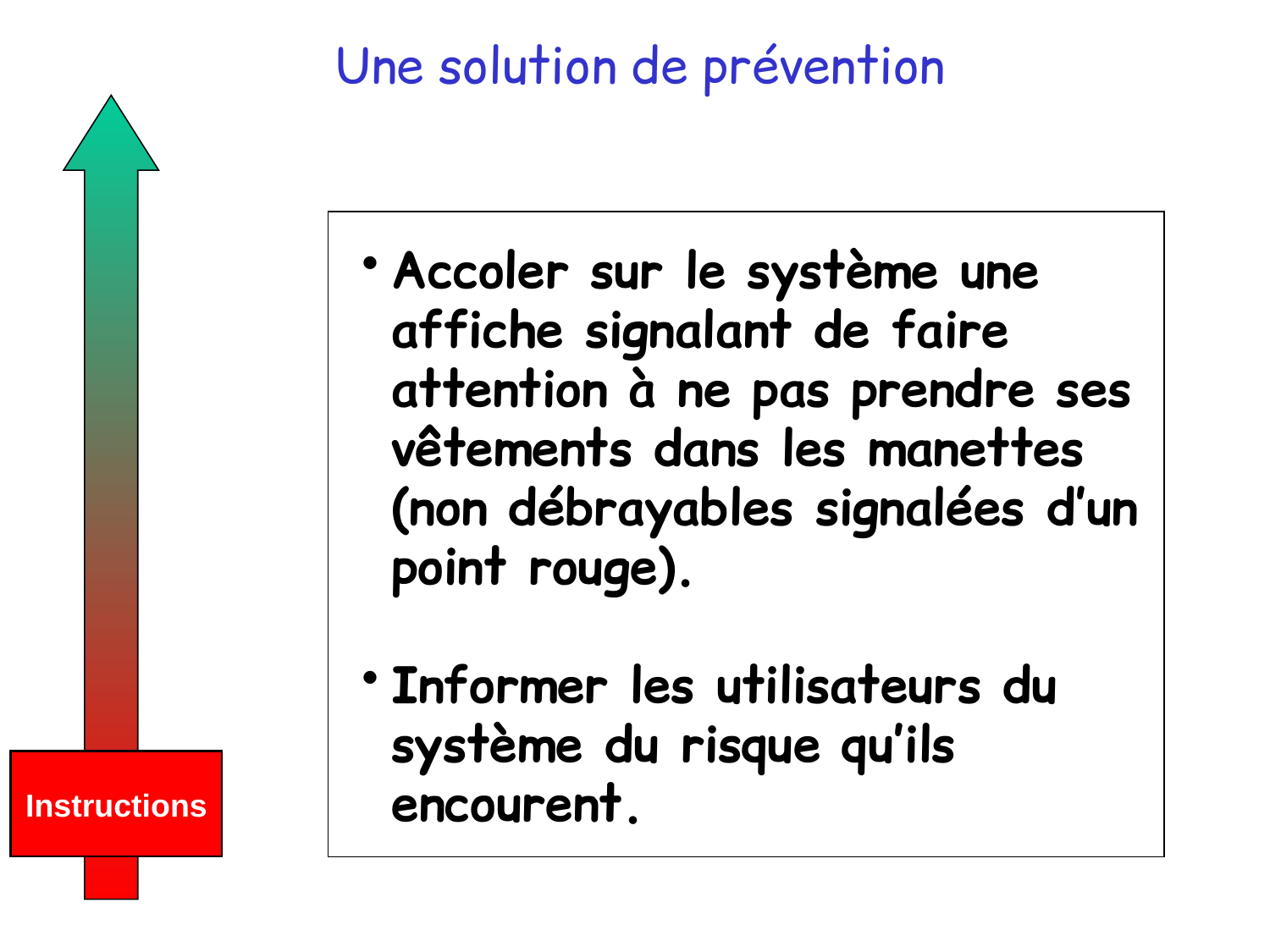

# Une solution de prévention

Instructions

Accoler sur le système une affiche signalant de faire attention à ne pas prendre ses vêtements dans les manettes (non débrayables signalées d’un point rouge).

Informer les utilisateurs du système du risque qu’ils encourent.